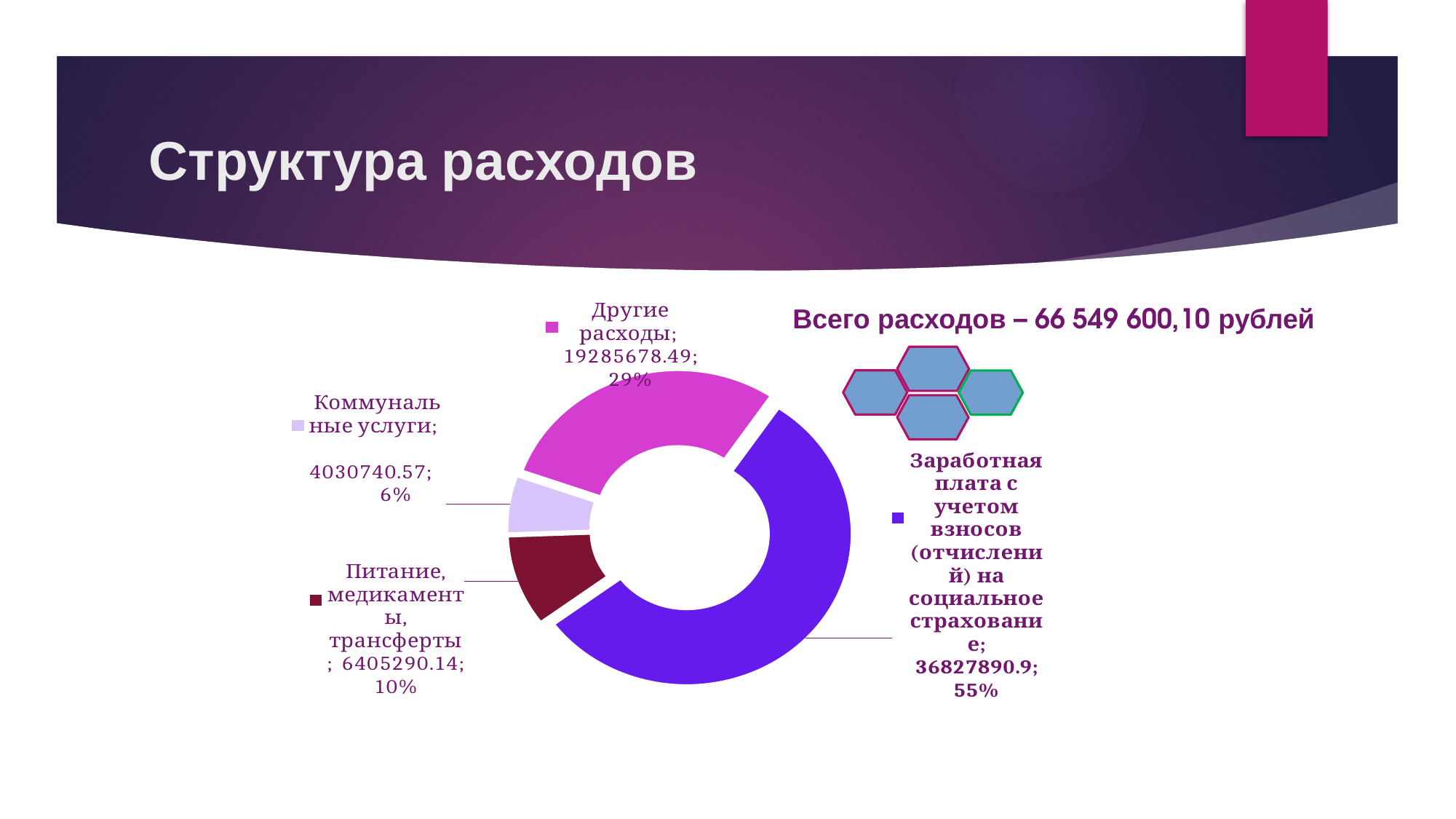

# Структура расходов

### Chart

| Category | Продажи |
|---|---|
| Заработная плата с учетом взносов (отчислений) на социальное страхование | 36827890.9 |
| Питание, медикаменты, трансферты  | 6405290.14 |
| Коммунальные услуги | 4030740.57 |
| Другие расходы | 19285678.49 |
Всего расходов – 66 549 600,10 рублей